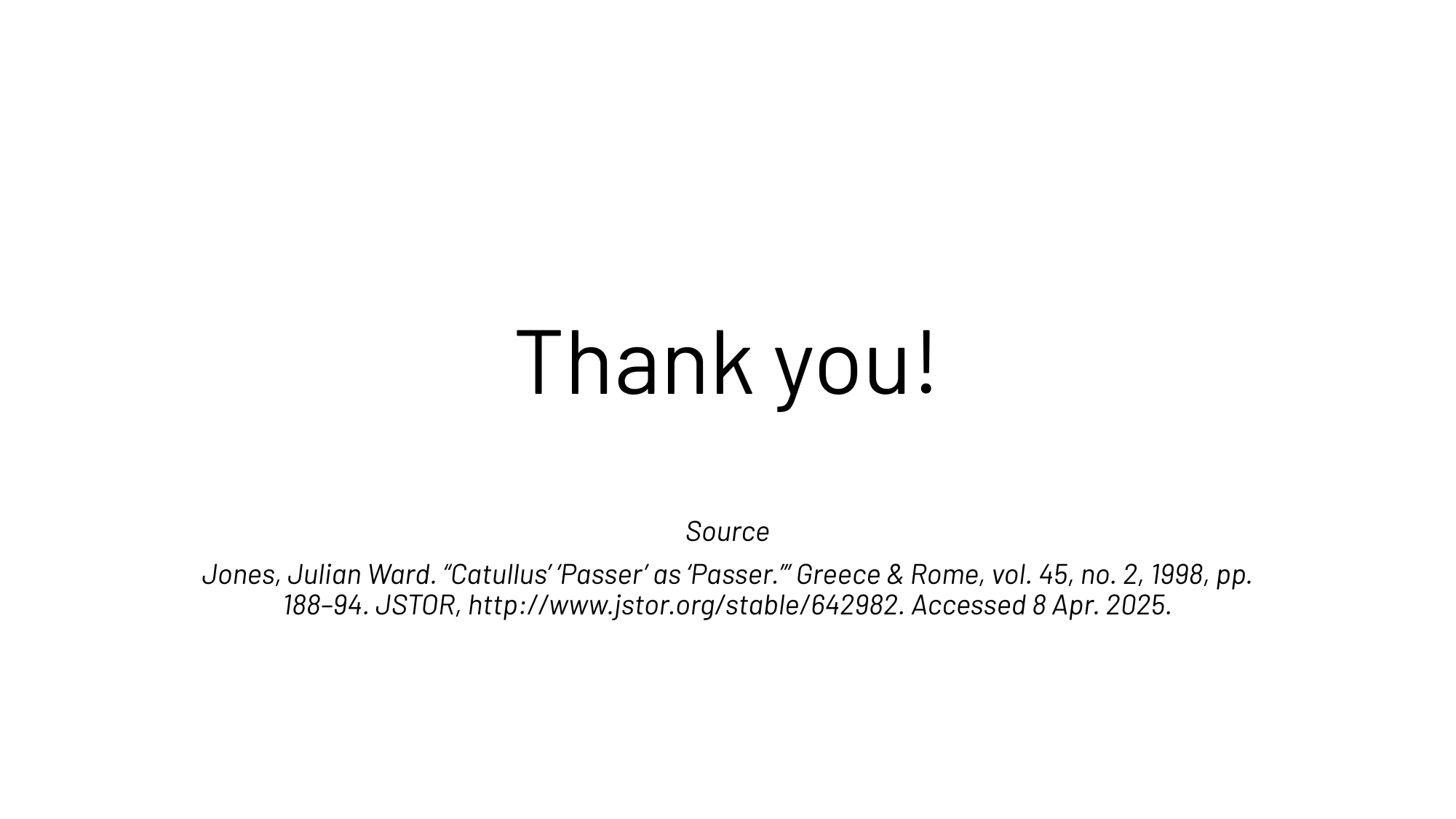

# Thank you!
Source
Jones, Julian Ward. “Catullus’ ‘Passer’ as ‘Passer.’” Greece & Rome, vol. 45, no. 2, 1998, pp. 188–94. JSTOR, http://www.jstor.org/stable/642982. Accessed 8 Apr. 2025.